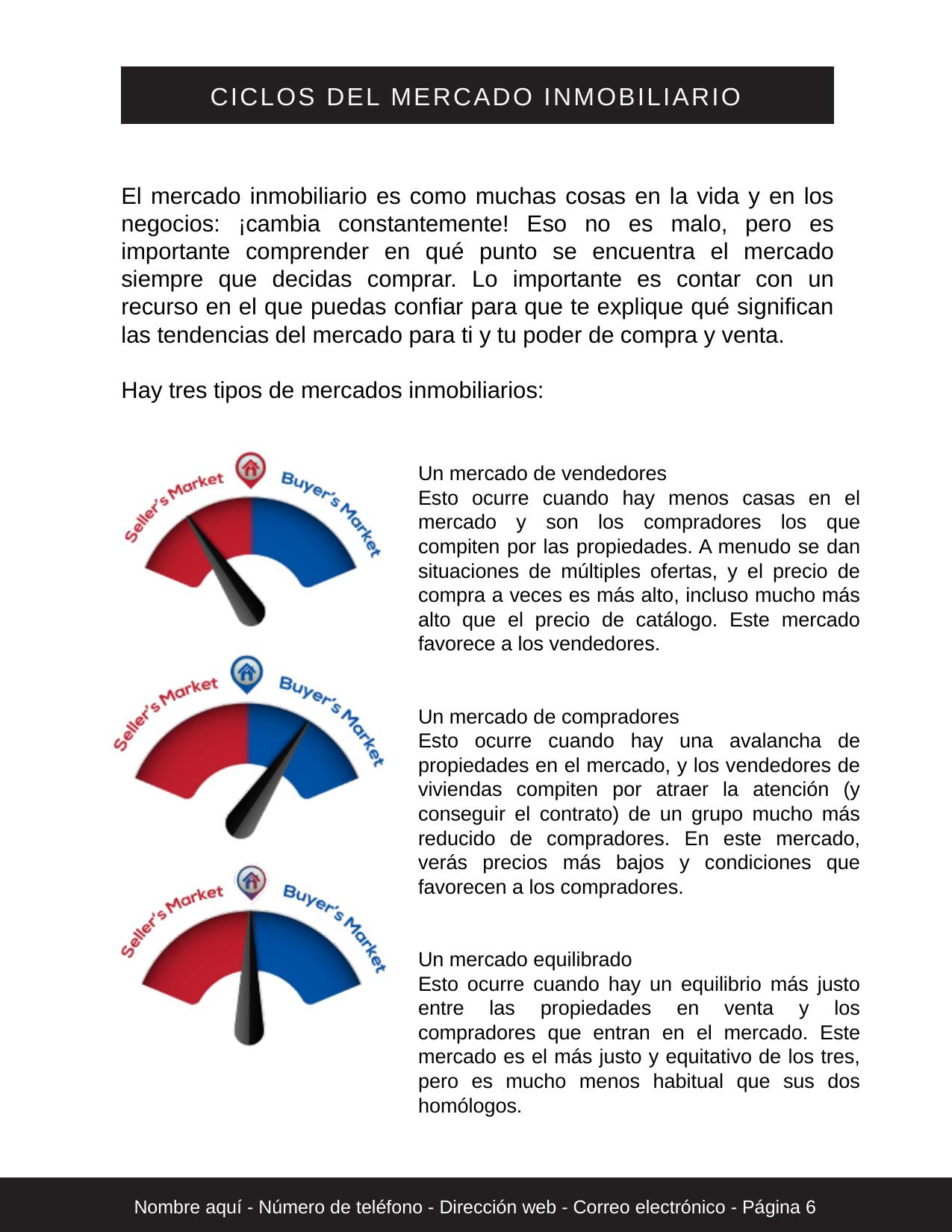

CICLOS DEL MERCADO INMOBILIARIO
El mercado inmobiliario es como muchas cosas en la vida y en los negocios: ¡cambia constantemente! Eso no es malo, pero es importante comprender en qué punto se encuentra el mercado siempre que decidas comprar. Lo importante es contar con un recurso en el que puedas confiar para que te explique qué significan las tendencias del mercado para ti y tu poder de compra y venta.

Hay tres tipos de mercados inmobiliarios:

Un mercado de vendedores
Esto ocurre cuando hay menos casas en el mercado y son los compradores los que compiten por las propiedades. A menudo se dan situaciones de múltiples ofertas, y el precio de compra a veces es más alto, incluso mucho más alto que el precio de catálogo. Este mercado favorece a los vendedores.

Un mercado de compradores
Esto ocurre cuando hay una avalancha de propiedades en el mercado, y los vendedores de viviendas compiten por atraer la atención (y conseguir el contrato) de un grupo mucho más reducido de compradores. En este mercado, verás precios más bajos y condiciones que favorecen a los compradores.

Un mercado equilibrado
Esto ocurre cuando hay un equilibrio más justo entre las propiedades en venta y los compradores que entran en el mercado. Este mercado es el más justo y equitativo de los tres, pero es mucho menos habitual que sus dos homólogos.

Nombre aquí - Número de teléfono - Dirección web - Correo electrónico - Página 6